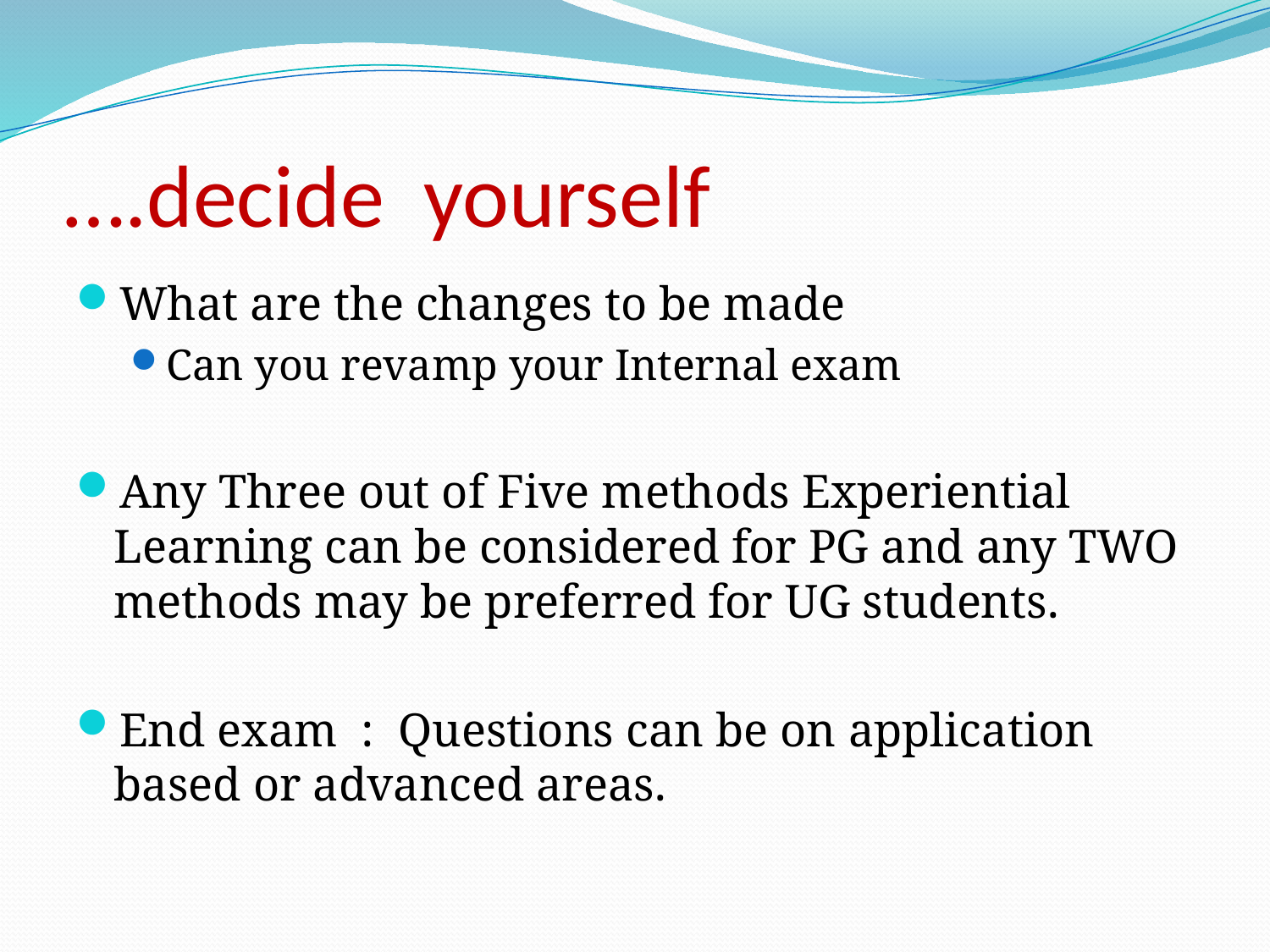

# ….decide  yourself
What are the changes to be made
Can you revamp your Internal exam

Any Three out of Five methods Experiential Learning can be considered for PG and any TWO methods may be preferred for UG students.

End exam  :  Questions can be on application based or advanced areas.